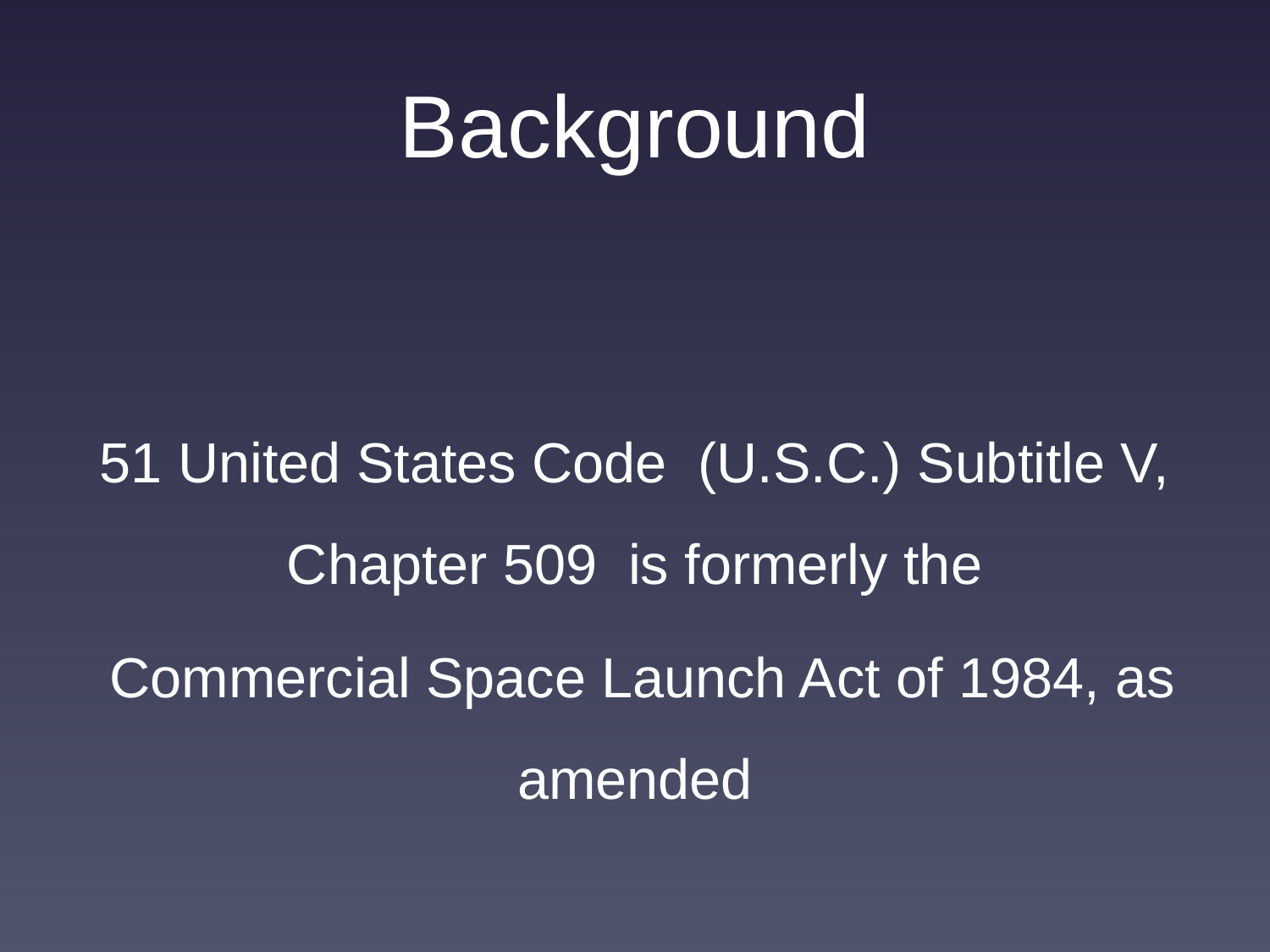

# Background
51 United States Code  (U.S.C.) Subtitle V, Chapter 509  is formerly the
 Commercial Space Launch Act of 1984, as amended